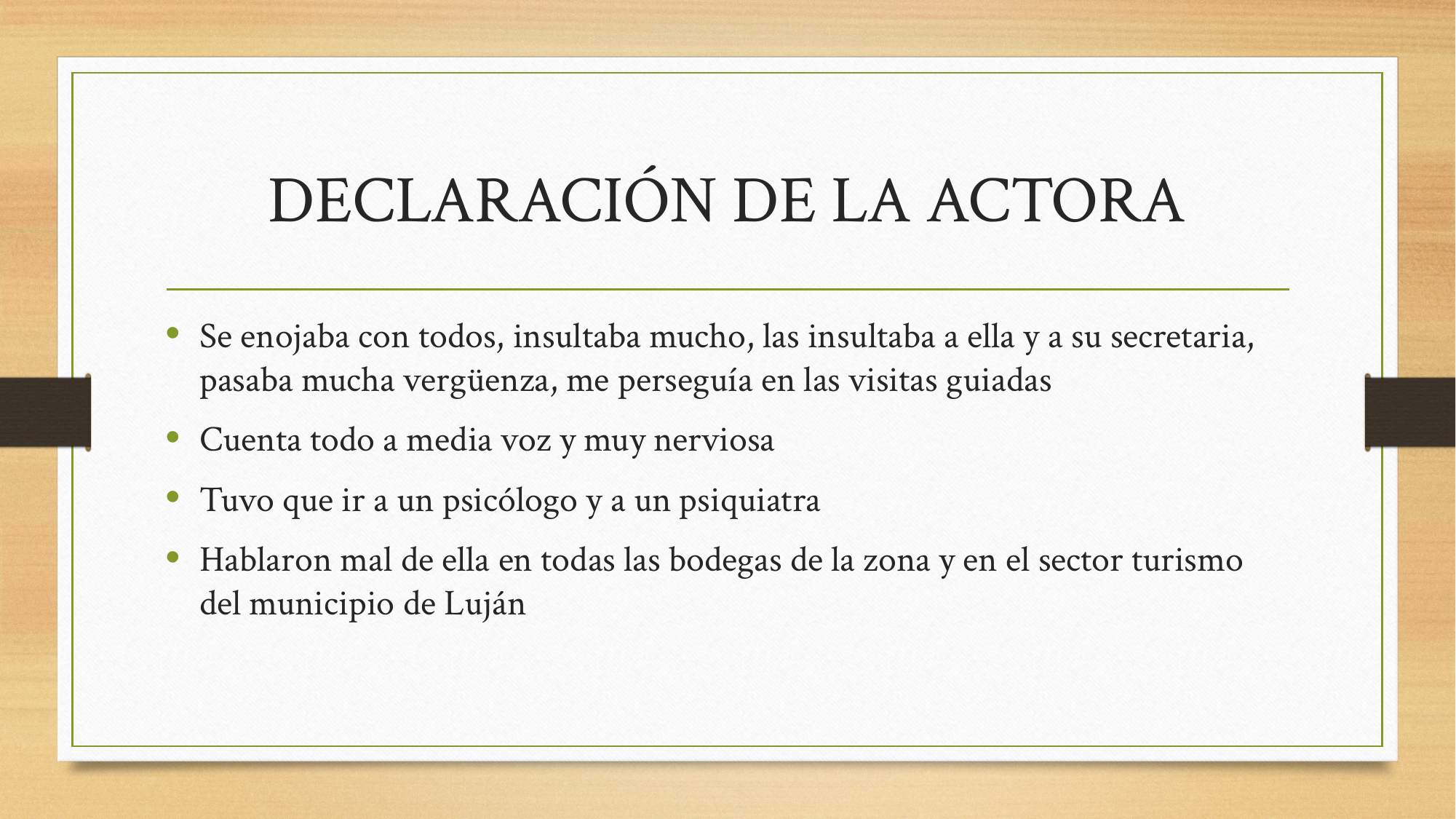

# DECLARACIÓN DE LA ACTORA
Se enojaba con todos, insultaba mucho, las insultaba a ella y a su secretaria, pasaba mucha vergüenza, me perseguía en las visitas guiadas
Cuenta todo a media voz y muy nerviosa
Tuvo que ir a un psicólogo y a un psiquiatra
Hablaron mal de ella en todas las bodegas de la zona y en el sector turismo del municipio de Luján